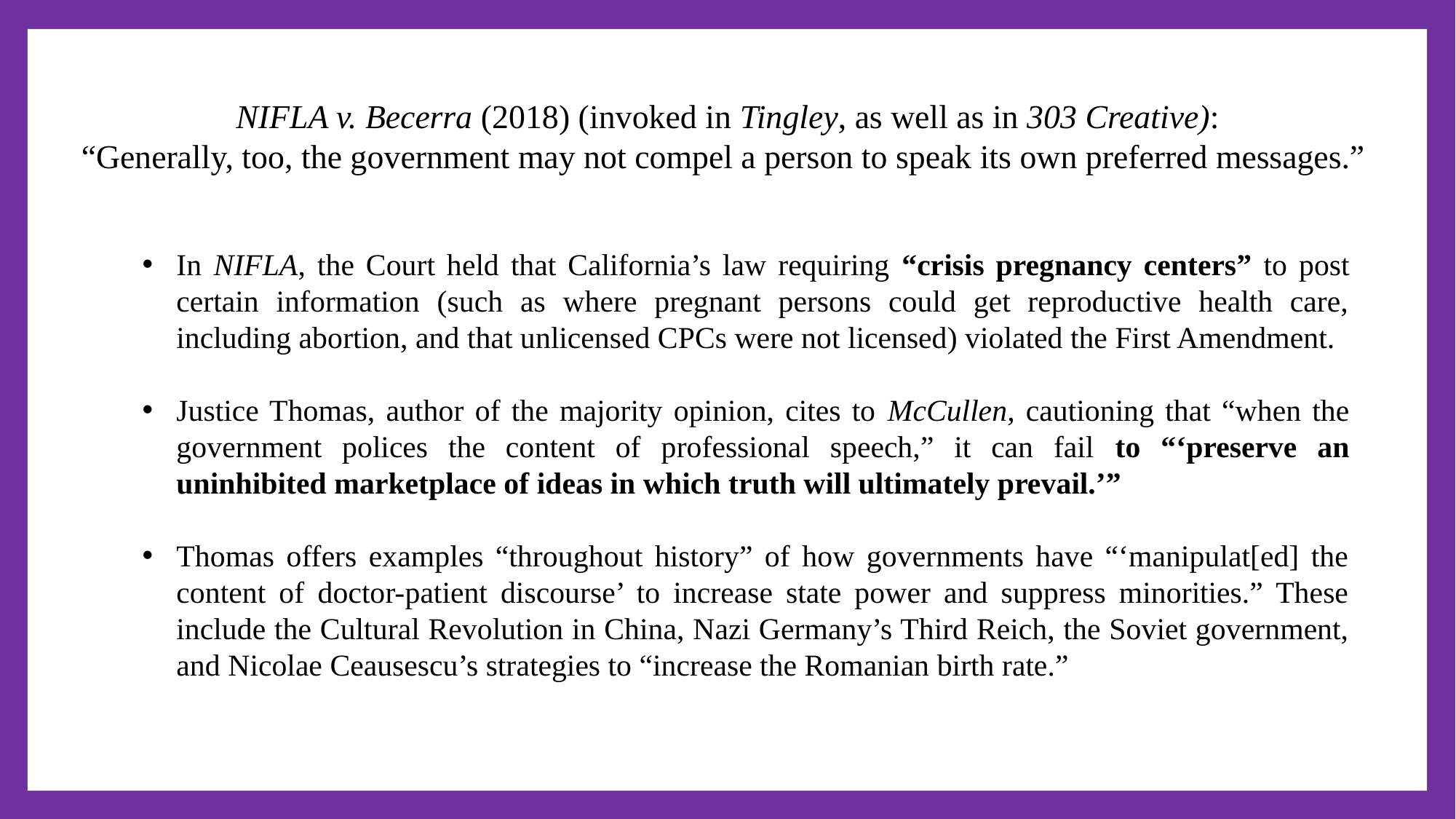

NIFLA v. Becerra (2018) (invoked in Tingley, as well as in 303 Creative):
“Generally, too, the government may not compel a person to speak its own preferred messages.”

In NIFLA, the Court held that California’s law requiring “crisis pregnancy centers” to post certain information (such as where pregnant persons could get reproductive health care, including abortion, and that unlicensed CPCs were not licensed) violated the First Amendment.

Justice Thomas, author of the majority opinion, cites to McCullen, cautioning that “when the government polices the content of professional speech,” it can fail to “‘preserve an uninhibited marketplace of ideas in which truth will ultimately prevail.’”

Thomas offers examples “throughout history” of how governments have “‘manipulat[ed] the content of doctor-patient discourse’ to increase state power and suppress minorities.” These include the Cultural Revolution in China, Nazi Germany’s Third Reich, the Soviet government, and Nicolae Ceausescu’s strategies to “increase the Romanian birth rate.”